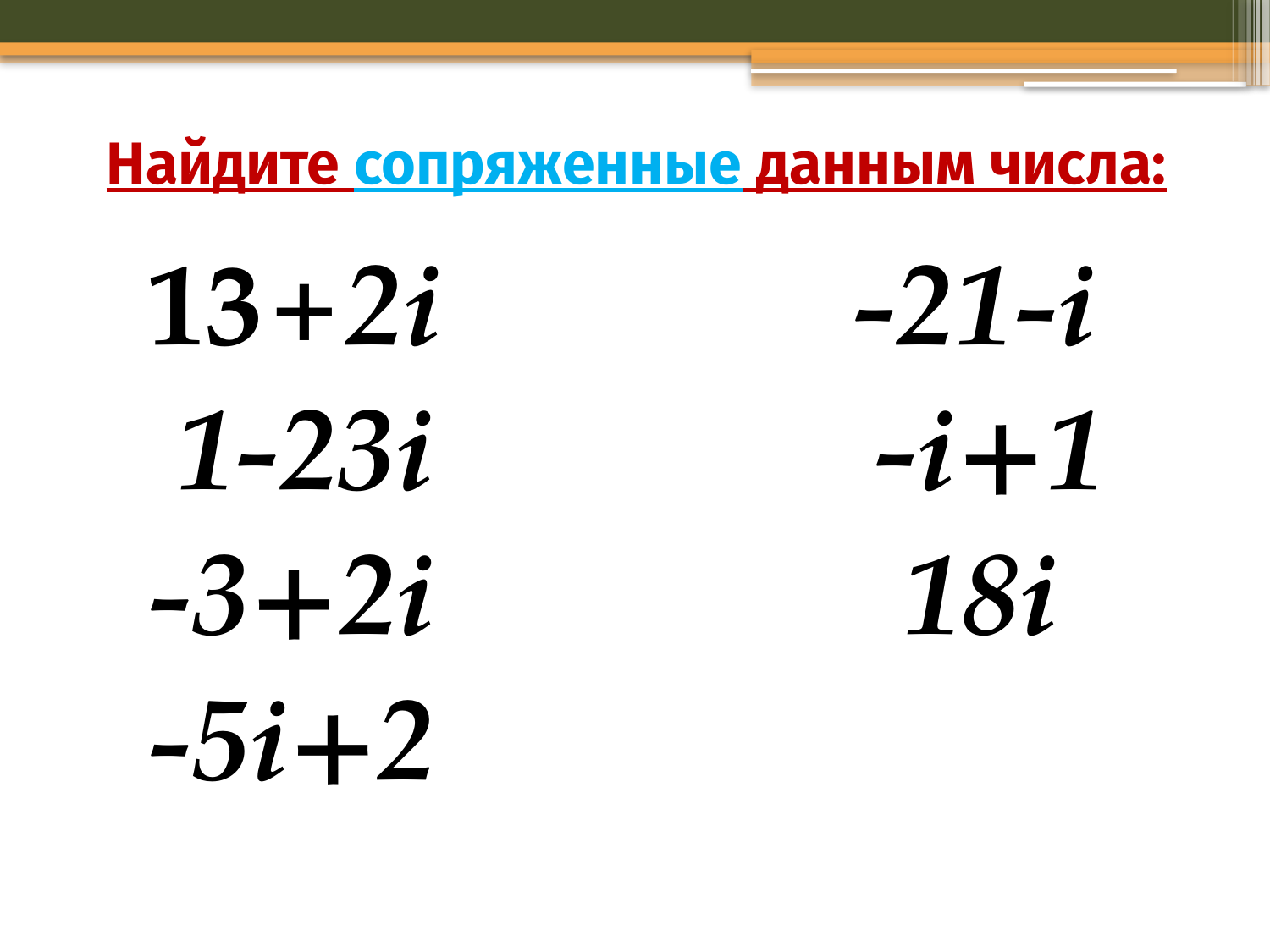

# Найдите сопряженные данным числа:
13+2i              -21-i
 1-23i               -i+1
-3+2i                18i
-5i+2